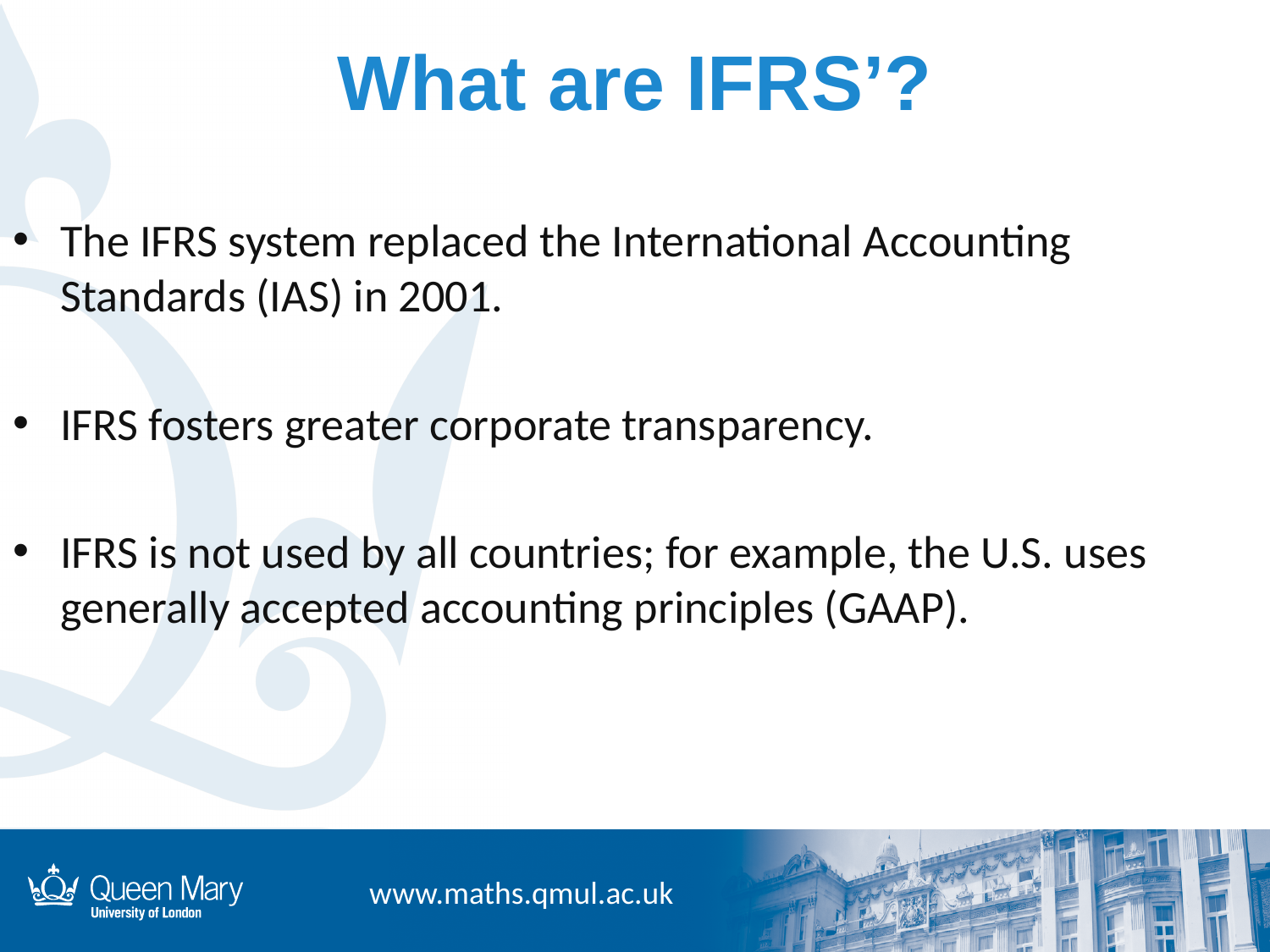

# What are IFRS’?
The IFRS system replaced the International Accounting Standards (IAS) in 2001.

IFRS fosters greater corporate transparency.

IFRS is not used by all countries; for example, the U.S. uses generally accepted accounting principles (GAAP).